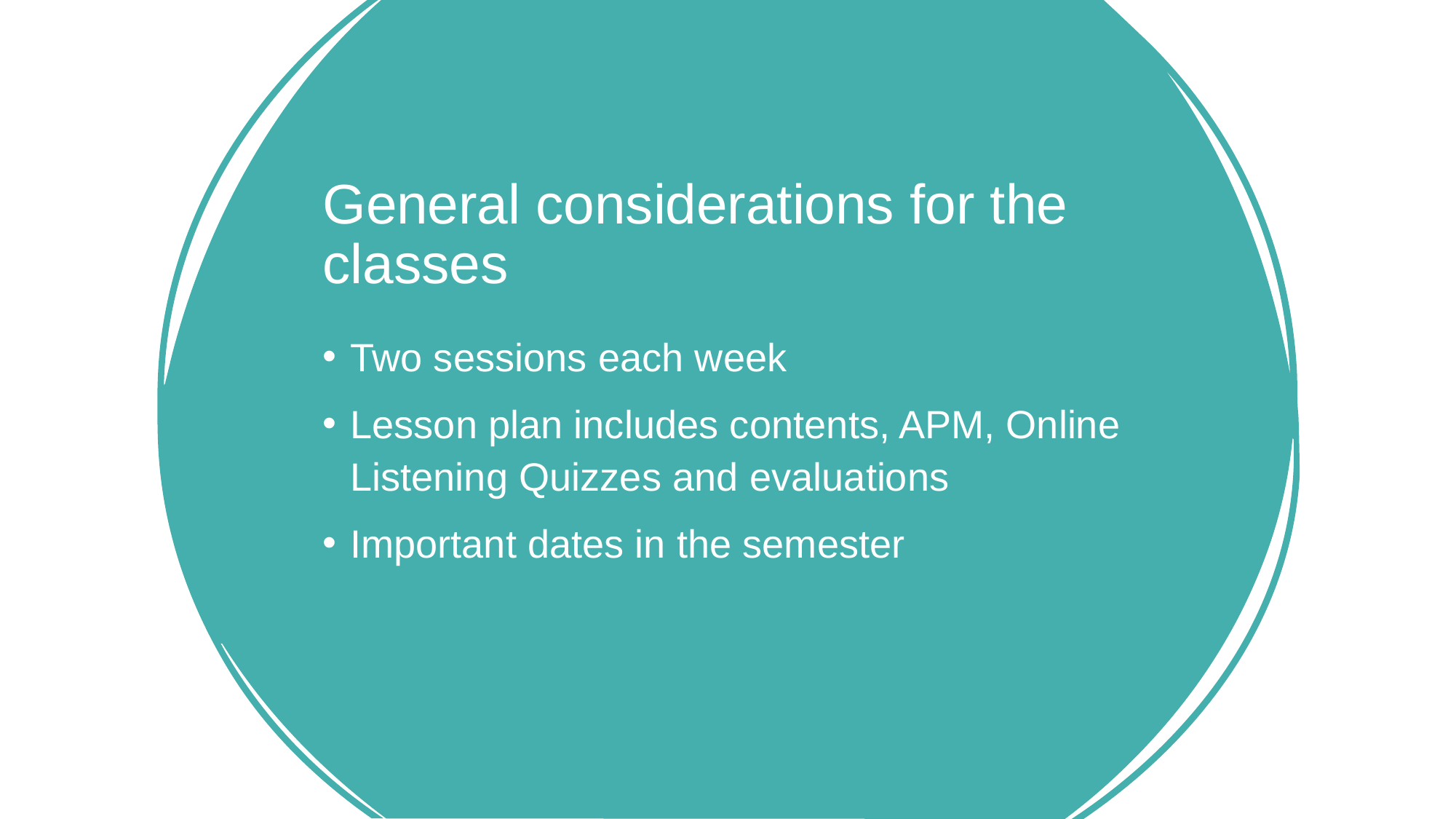

# General considerations for the classes
Two sessions each week
Lesson plan includes contents, APM, Online Listening Quizzes and evaluations
Important dates in the semester